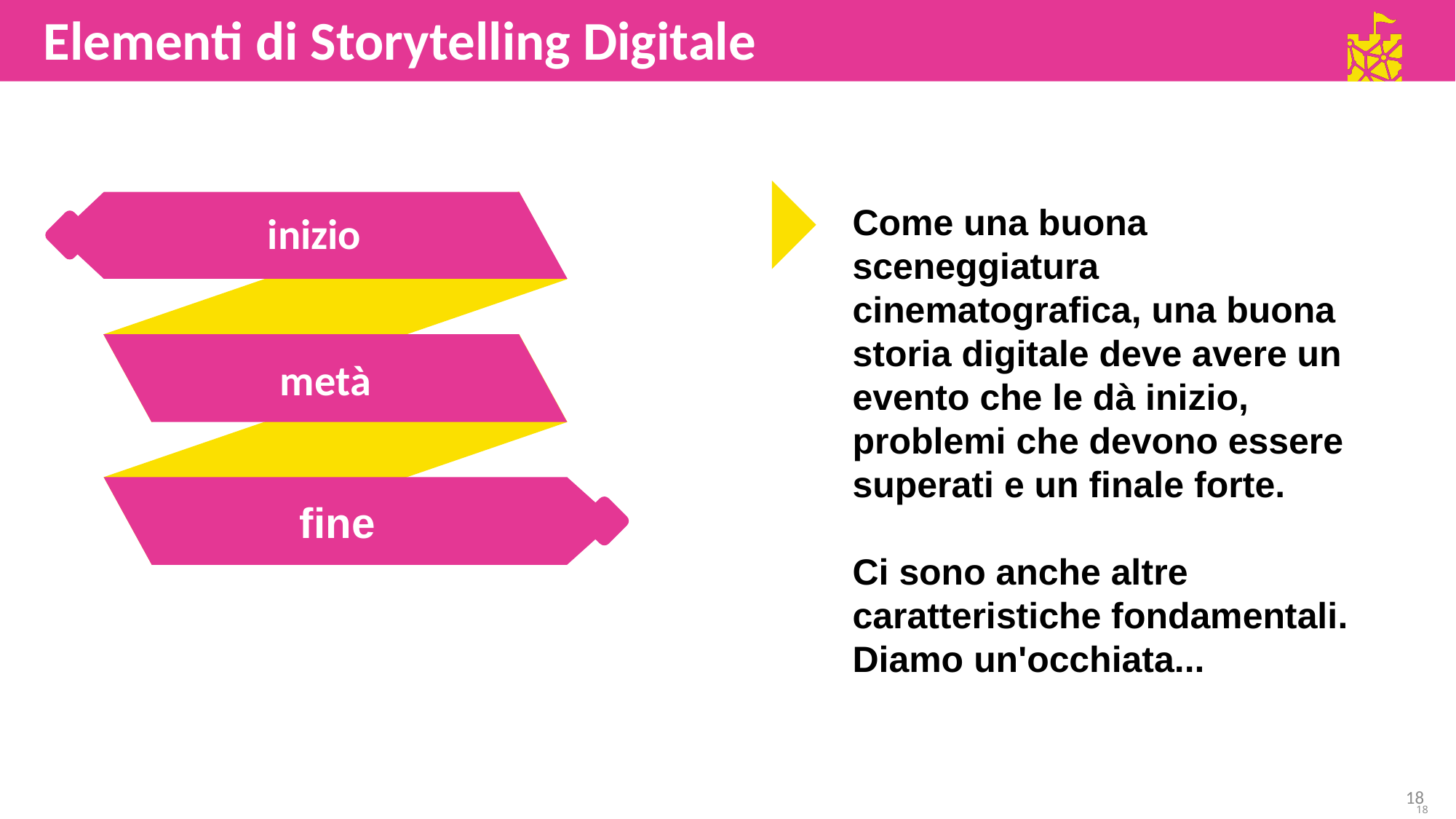

Elementi di Storytelling Digitale
Come una buona sceneggiatura cinematografica, una buona storia digitale deve avere un evento che le dà inizio, problemi che devono essere superati e un finale forte.

Ci sono anche altre caratteristiche fondamentali. Diamo un'occhiata...
inizio
metà
fine
18